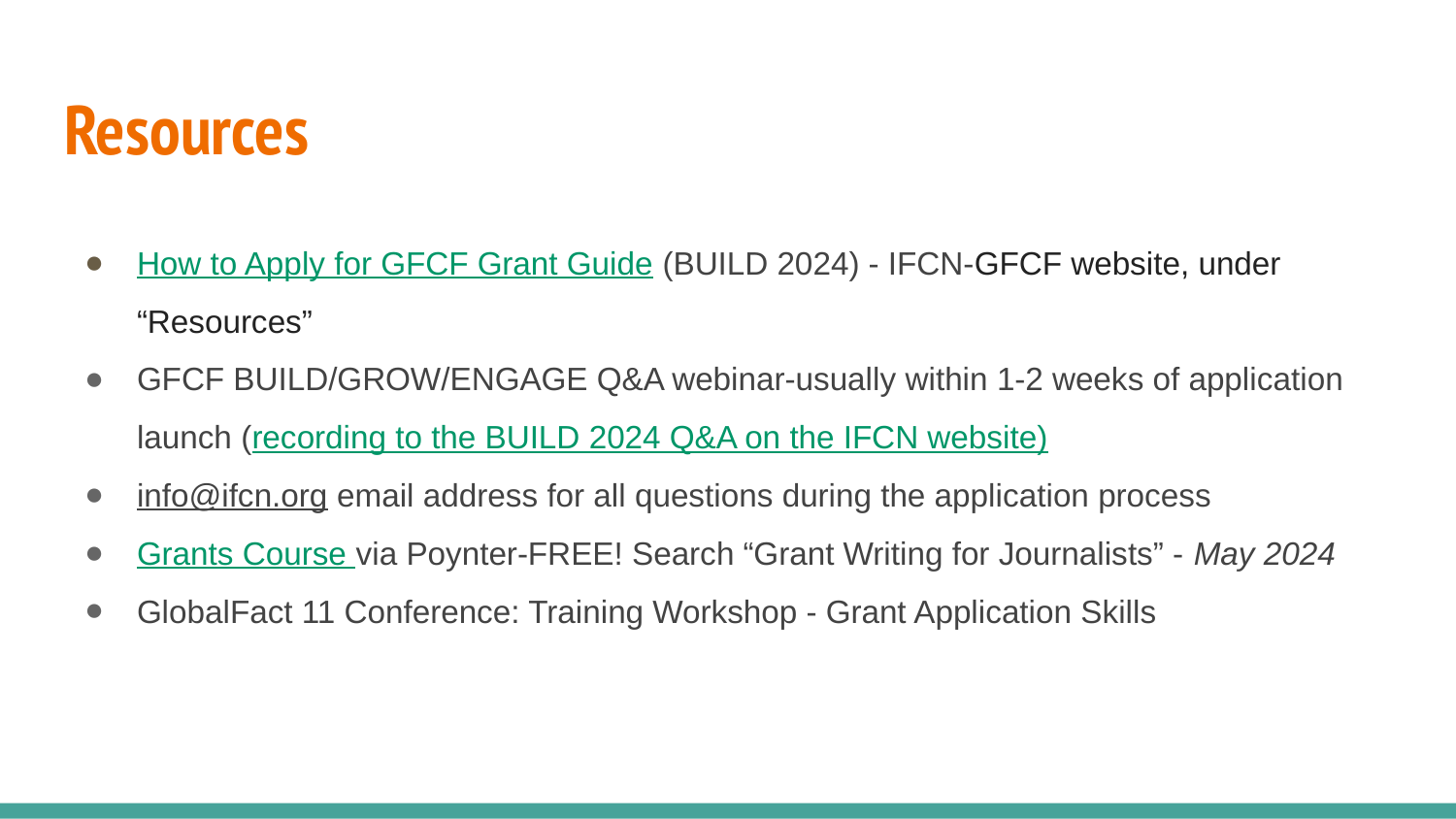

# Resources
How to Apply for GFCF Grant Guide (BUILD 2024) - IFCN-GFCF website, under “Resources”
GFCF BUILD/GROW/ENGAGE Q&A webinar-usually within 1-2 weeks of application launch (recording to the BUILD 2024 Q&A on the IFCN website)
info@ifcn.org email address for all questions during the application process
Grants Course via Poynter-FREE! Search “Grant Writing for Journalists” - May 2024
GlobalFact 11 Conference: Training Workshop - Grant Application Skills